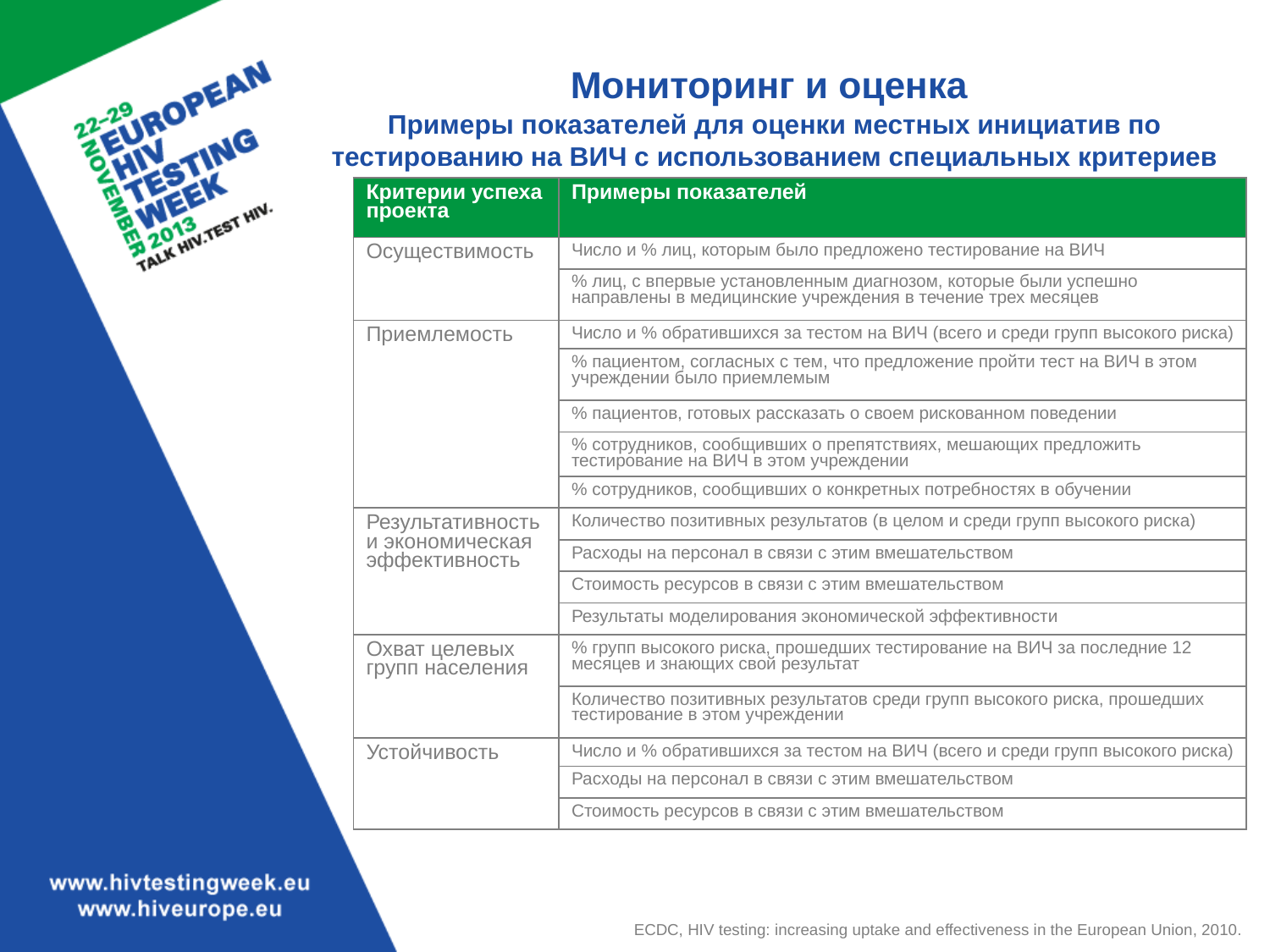

# Мониторинг и оценка Примеры показателей для оценки местных инициатив по тестированию на ВИЧ с использованием специальных критериев
| Критерии успеха проекта | Примеры показателей |
| --- | --- |
| Осуществимость | Число и % лиц, которым было предложено тестирование на ВИЧ |
|  | % лиц, с впервые установленным диагнозом, которые были успешно направлены в медицинские учреждения в течение трех месяцев |
| Приемлемость | Число и % обратившихся за тестом на ВИЧ (всего и среди групп высокого риска) |
|  | % пациентом, согласных с тем, что предложение пройти тест на ВИЧ в этом учреждении было приемлемым |
|  | % пациентов, готовых рассказать о своем рискованном поведении |
|  | % сотрудников, сообщивших о препятствиях, мешающих предложить тестирование на ВИЧ в этом учреждении |
|  | % сотрудников, сообщивших о конкретных потребностях в обучении |
| Результативность и экономическая эффективность | Количество позитивных результатов (в целом и среди групп высокого риска) |
|  | Расходы на персонал в связи с этим вмешательством |
|  | Стоимость ресурсов в связи с этим вмешательством |
|  | Результаты моделирования экономической эффективности |
| Охват целевых групп населения | % групп высокого риска, прошедших тестирование на ВИЧ за последние 12 месяцев и знающих свой результат |
|  | Количество позитивных результатов среди групп высокого риска, прошедших тестирование в этом учреждении |
| Устойчивость | Число и % обратившихся за тестом на ВИЧ (всего и среди групп высокого риска) |
|  | Расходы на персонал в связи с этим вмешательством |
|  | Стоимость ресурсов в связи с этим вмешательством |
ECDC, HIV testing: increasing uptake and effectiveness in the European Union, 2010.